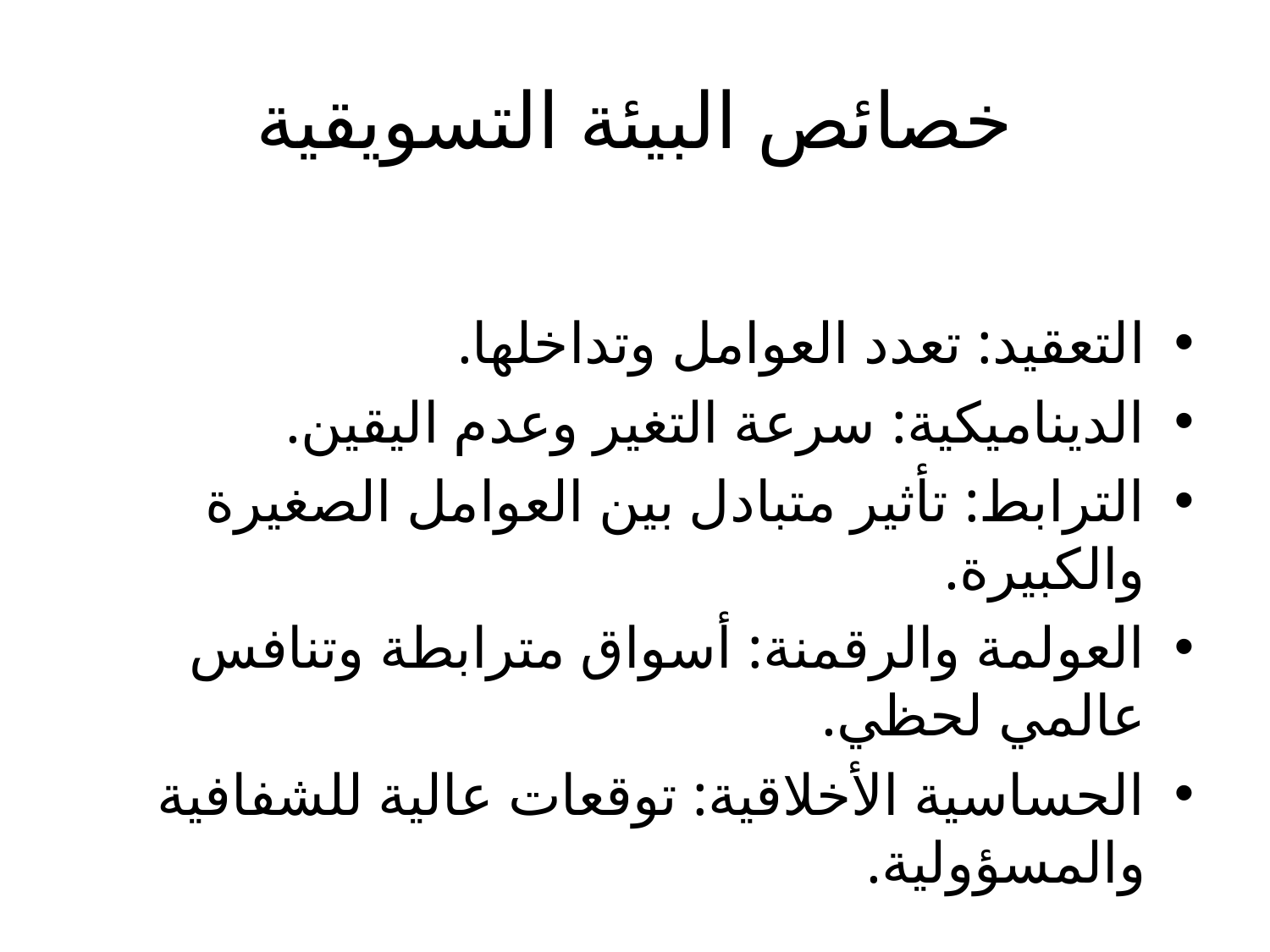

# خصائص البيئة التسويقية

التعقيد: تعدد العوامل وتداخلها.
الديناميكية: سرعة التغير وعدم اليقين.
الترابط: تأثير متبادل بين العوامل الصغيرة والكبيرة.
العولمة والرقمنة: أسواق مترابطة وتنافس عالمي لحظي.
الحساسية الأخلاقية: توقعات عالية للشفافية والمسؤولية.